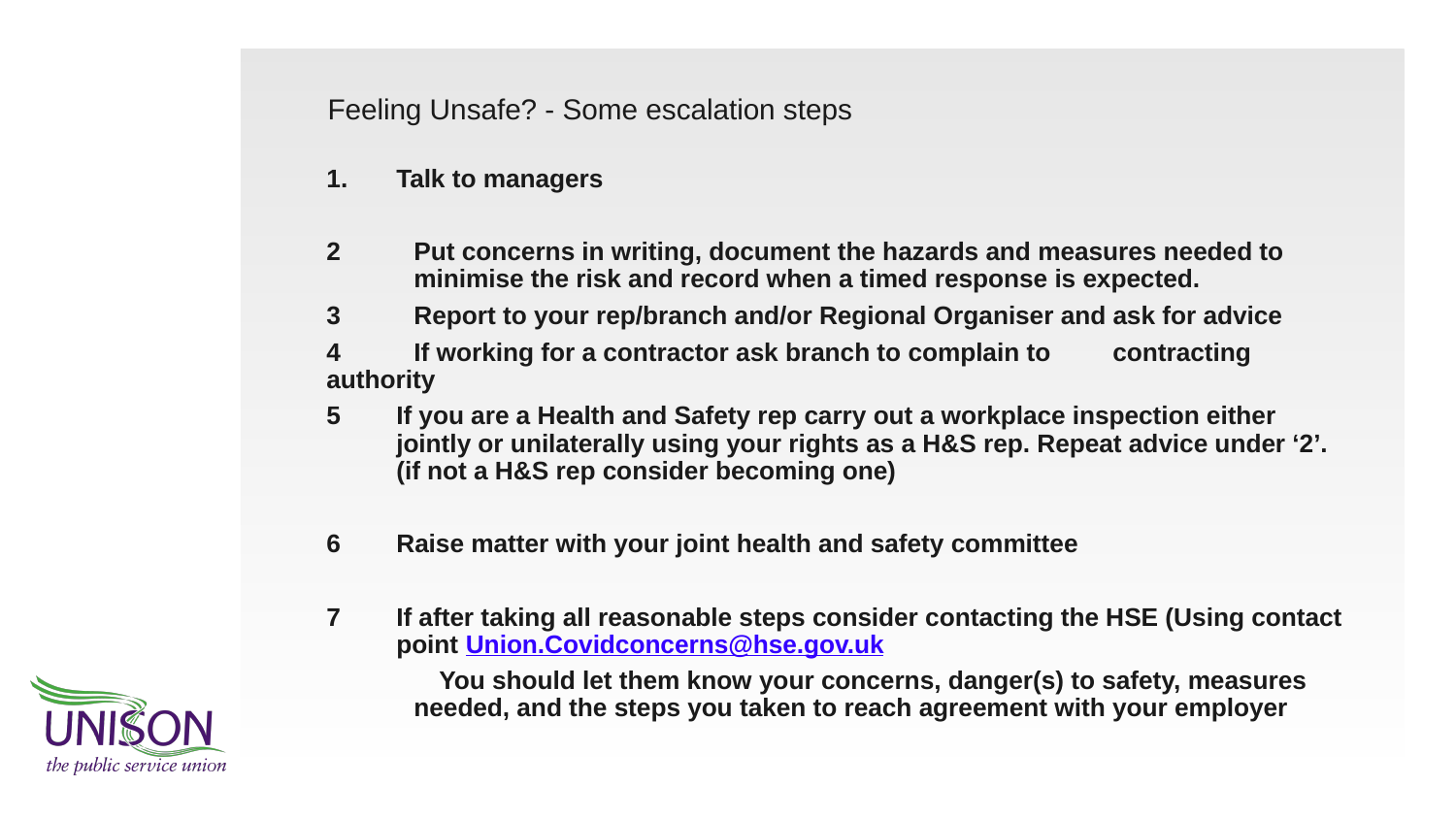

# Feeling Unsafe? - Some escalation steps

Talk to managers

2	Put concerns in writing, document the hazards and measures needed to 	minimise the risk and record when a timed response is expected.
3	Report to your rep/branch and/or Regional Organiser and ask for advice
4	If working for a contractor ask branch to complain to 	contracting authority
If you are a Health and Safety rep carry out a workplace inspection either jointly or unilaterally using your rights as a H&S rep. Repeat advice under ‘2’. (if not a H&S rep consider becoming one)

Raise matter with your joint health and safety committee

If after taking all reasonable steps consider contacting the HSE (Using contact point Union.Covidconcerns@hse.gov.uk
                You should let them know your concerns, danger(s) to safety, measures      	needed, and the steps you taken to reach agreement with your employer